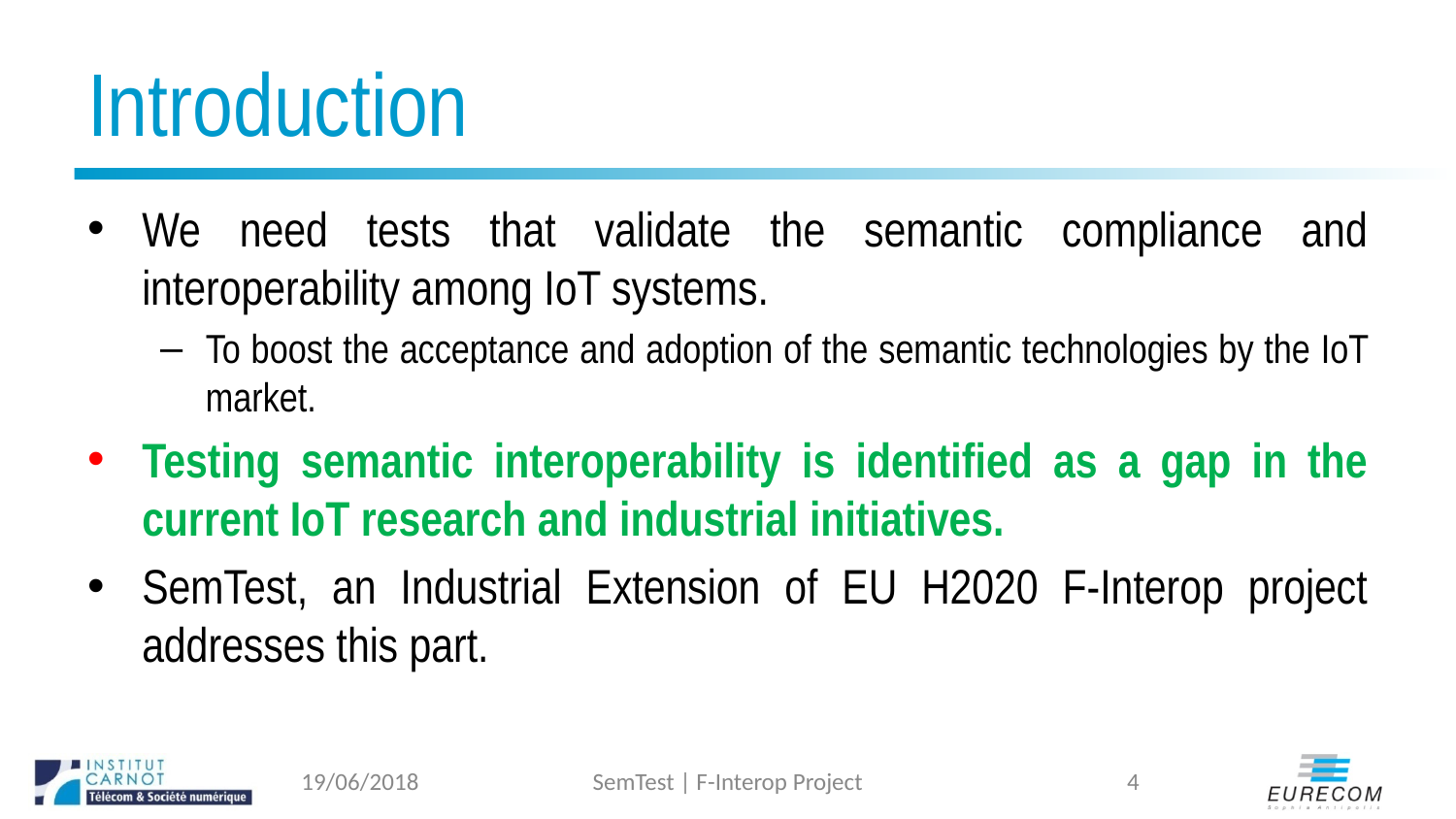

# Introduction
We need tests that validate the semantic compliance and interoperability among IoT systems.
To boost the acceptance and adoption of the semantic technologies by the IoT market.
Testing semantic interoperability is identified as a gap in the current IoT research and industrial initiatives.
SemTest, an Industrial Extension of EU H2020 F-Interop project addresses this part.
19/06/2018
SemTest | F-Interop Project
4